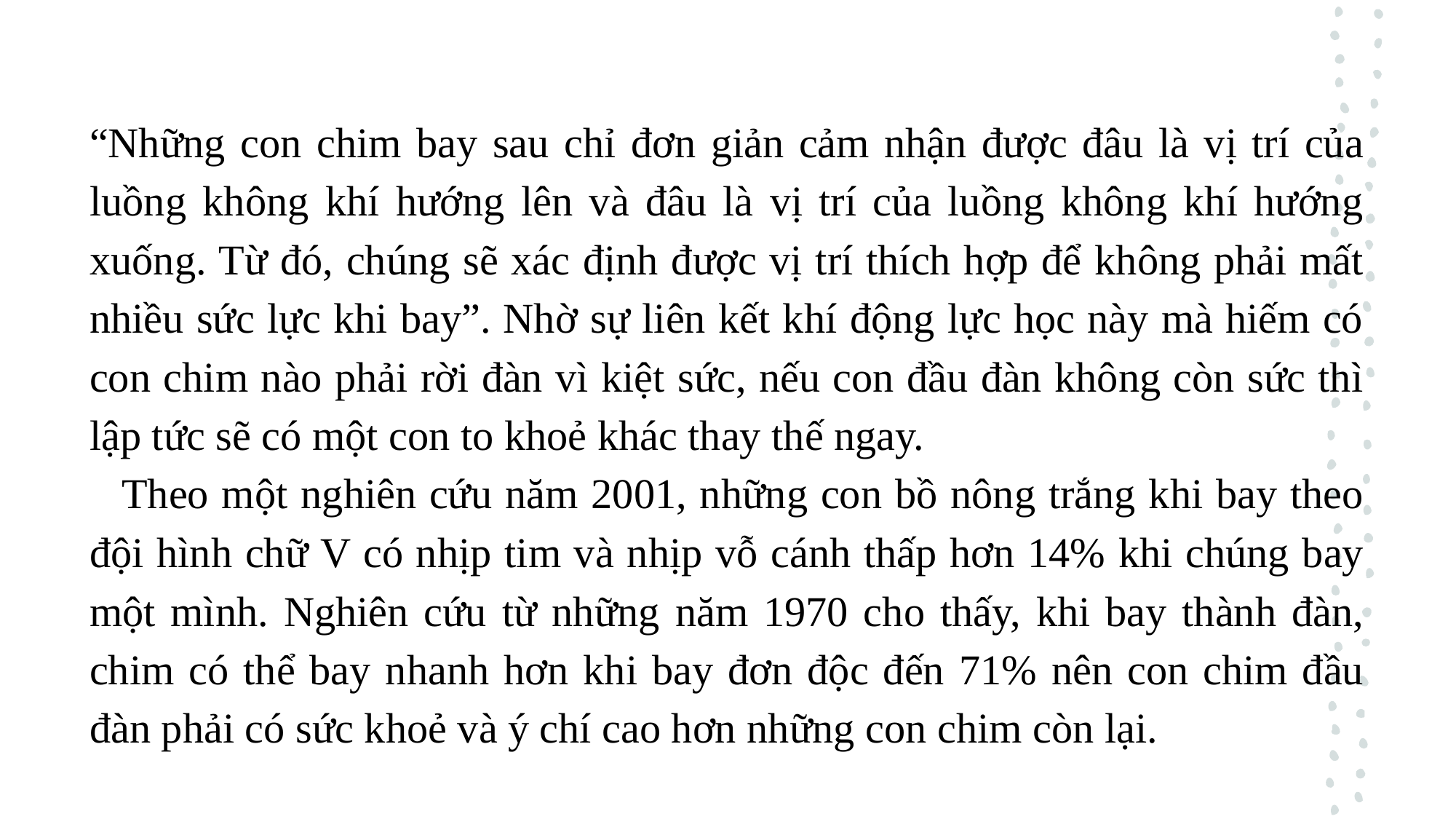

“Những con chim bay sau chỉ đơn giản cảm nhận được đâu là vị trí của luồng không khí hướng lên và đâu là vị trí của luồng không khí hướng xuống. Từ đó, chúng sẽ xác định được vị trí thích hợp để không phải mất nhiều sức lực khi bay”. Nhờ sự liên kết khí động lực học này mà hiếm có con chim nào phải rời đàn vì kiệt sức, nếu con đầu đàn không còn sức thì lập tức sẽ có một con to khoẻ khác thay thế ngay.
Theo một nghiên cứu năm 2001, những con bồ nông trắng khi bay theo đội hình chữ V có nhịp tim và nhịp vỗ cánh thấp hơn 14% khi chúng bay một mình. Nghiên cứu từ những năm 1970 cho thấy, khi bay thành đàn, chim có thể bay nhanh hơn khi bay đơn độc đến 71% nên con chim đầu đàn phải có sức khoẻ và ý chí cao hơn những con chim còn lại.